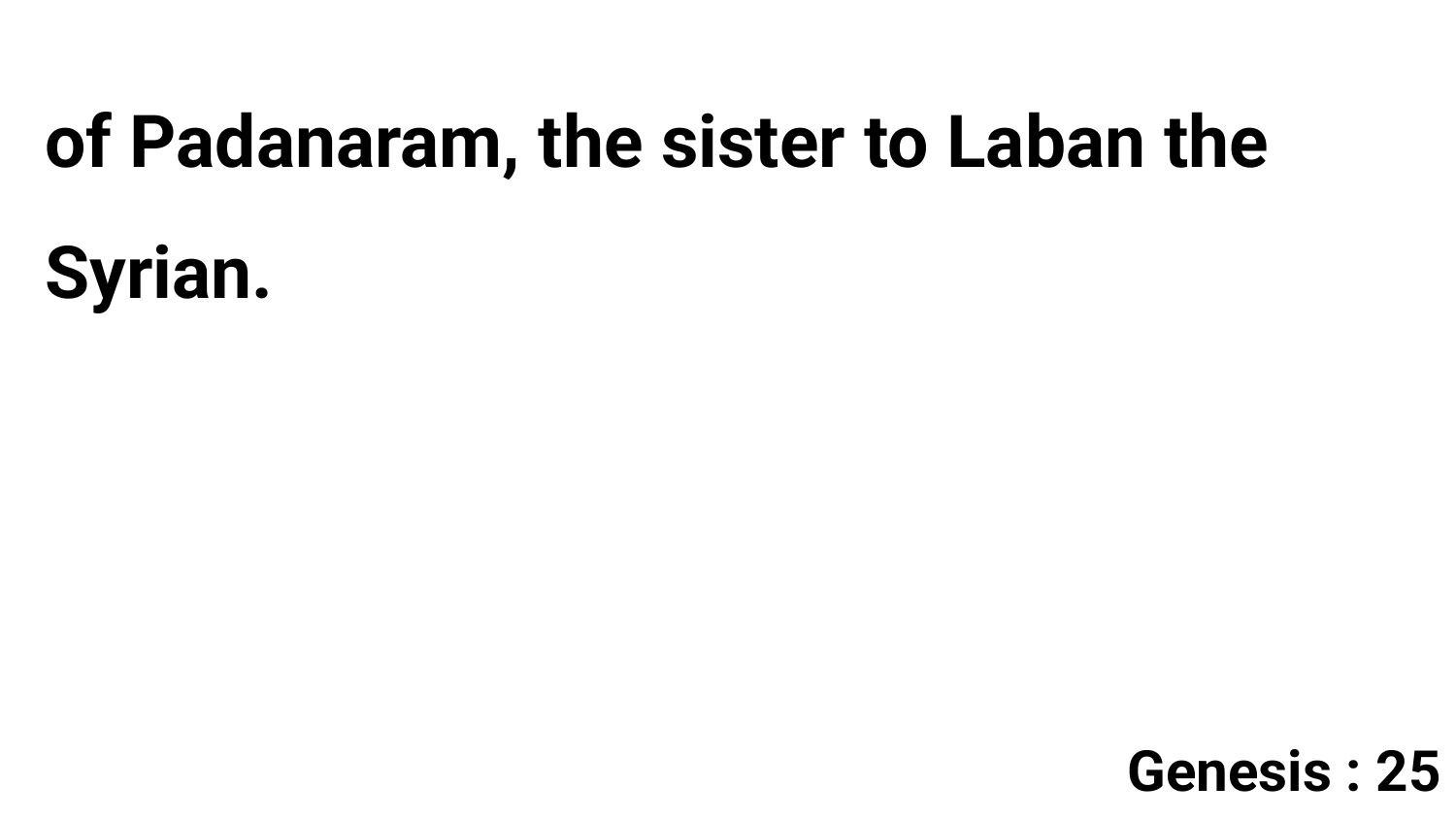

of Padanaram, the sister to Laban the Syrian.
Genesis : 25